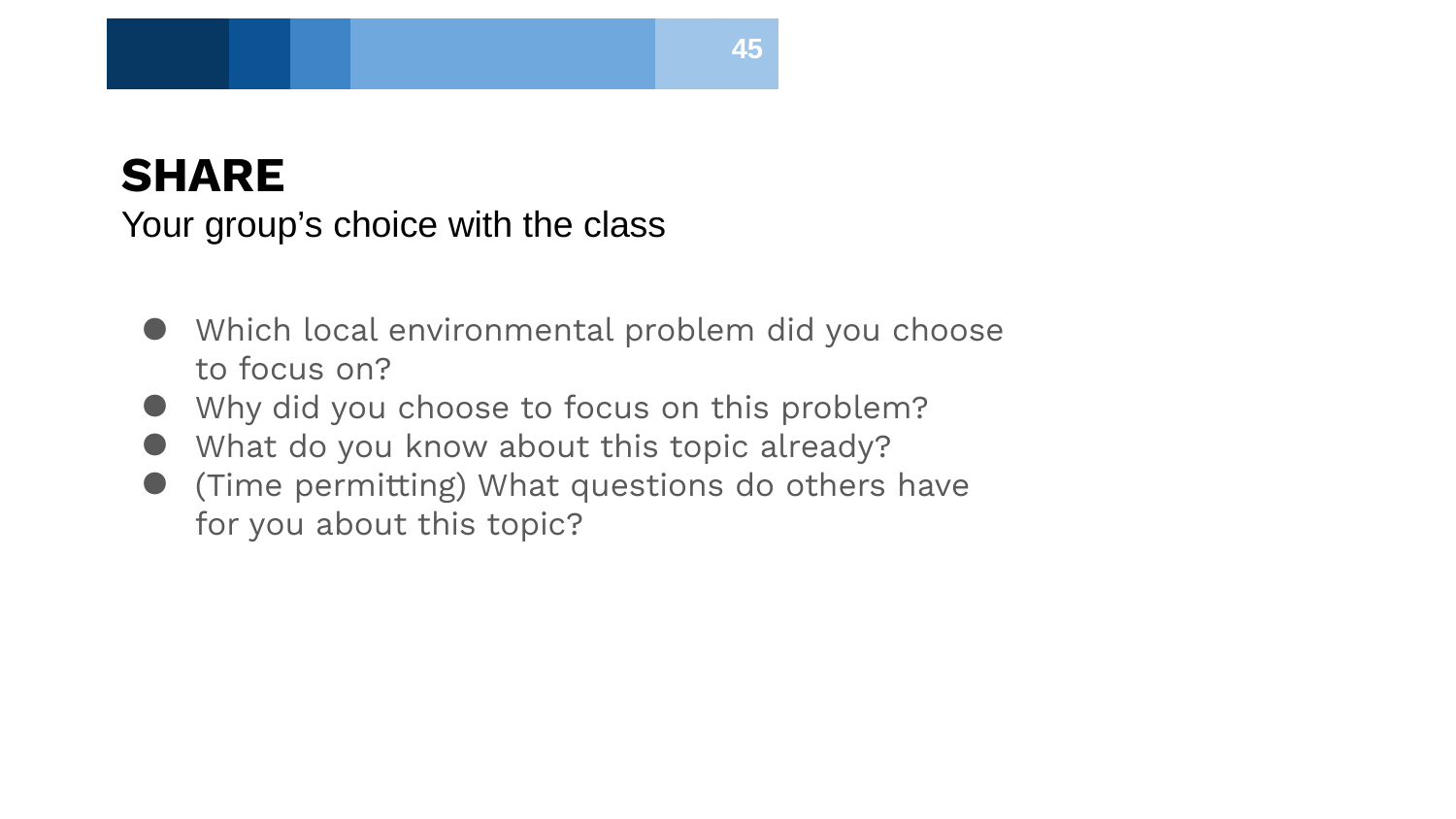

|  |  |  |  |  |  |  |  |  |  | 45 |
| --- | --- | --- | --- | --- | --- | --- | --- | --- | --- | --- |
SHARE
Your group’s choice with the class
Which local environmental problem did you choose to focus on?
Why did you choose to focus on this problem?
What do you know about this topic already?
(Time permitting) What questions do others have for you about this topic?